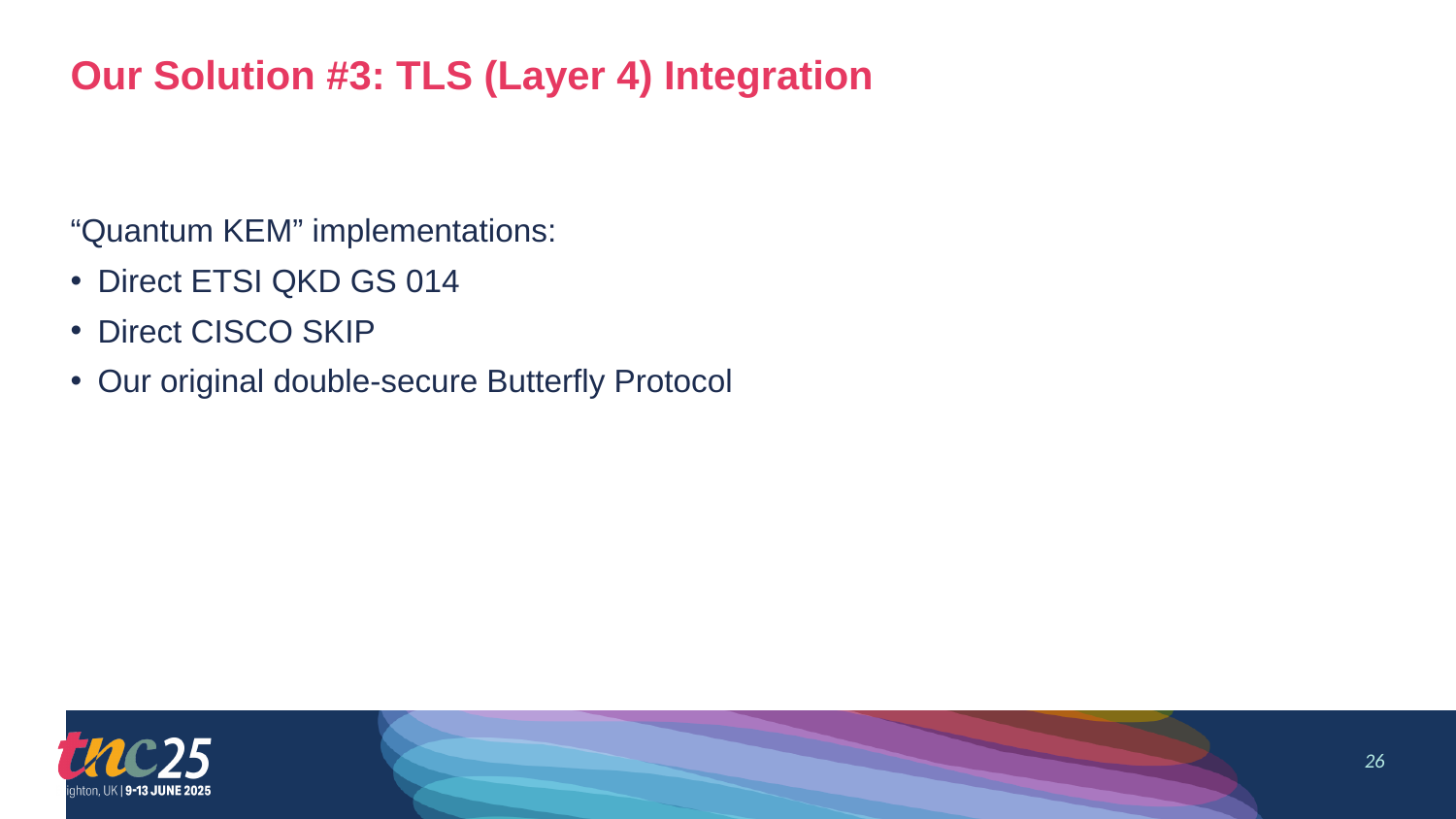

# Our Solution #3: TLS (Layer 4) Integration

“Quantum KEM” implementations:
Direct ETSI QKD GS 014
Direct CISCO SKIP
Our original double-secure Butterfly Protocol

26